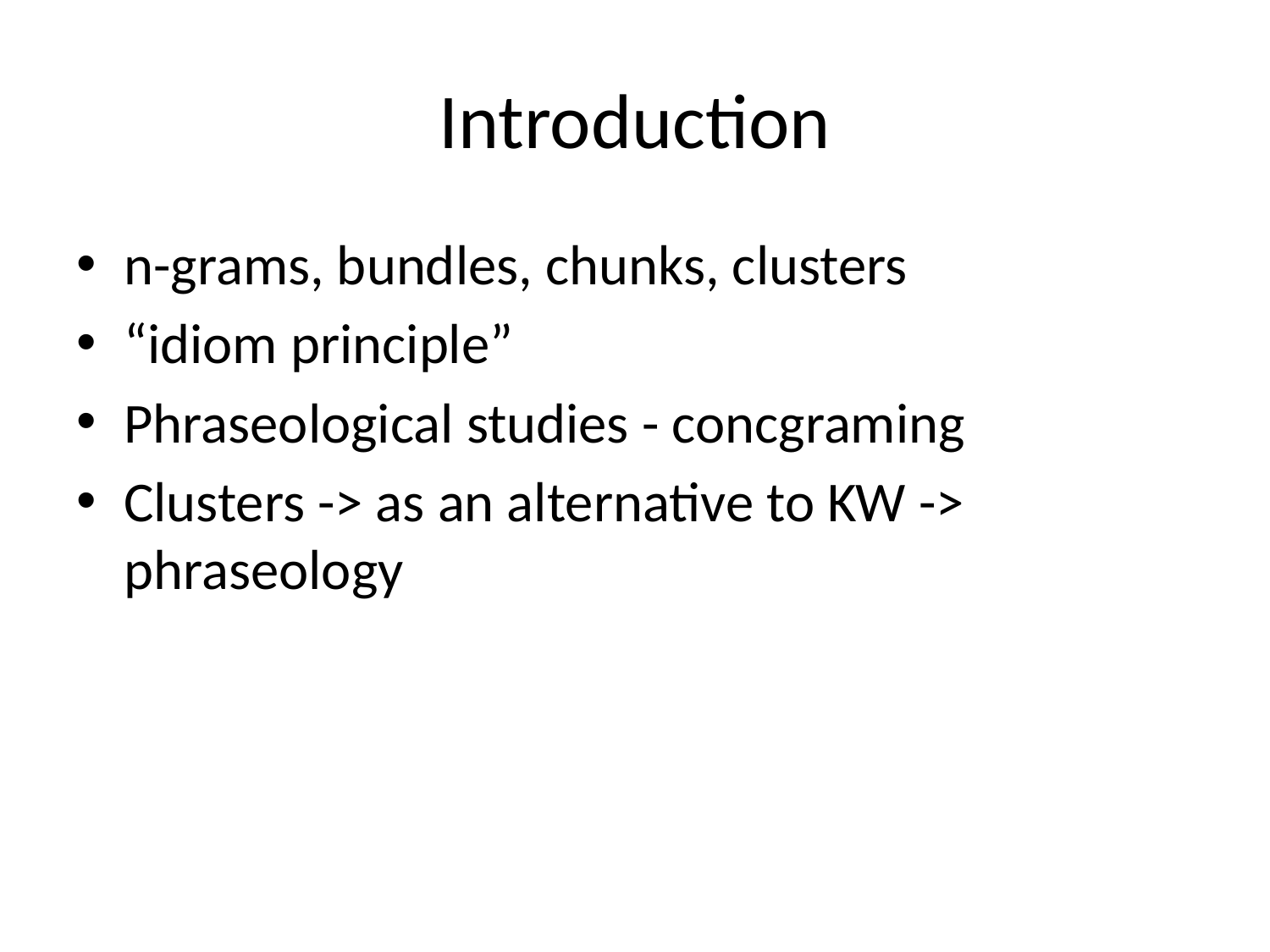

# Introduction
n-grams, bundles, chunks, clusters
“idiom principle”
Phraseological studies - concgraming
Clusters -> as an alternative to KW -> phraseology